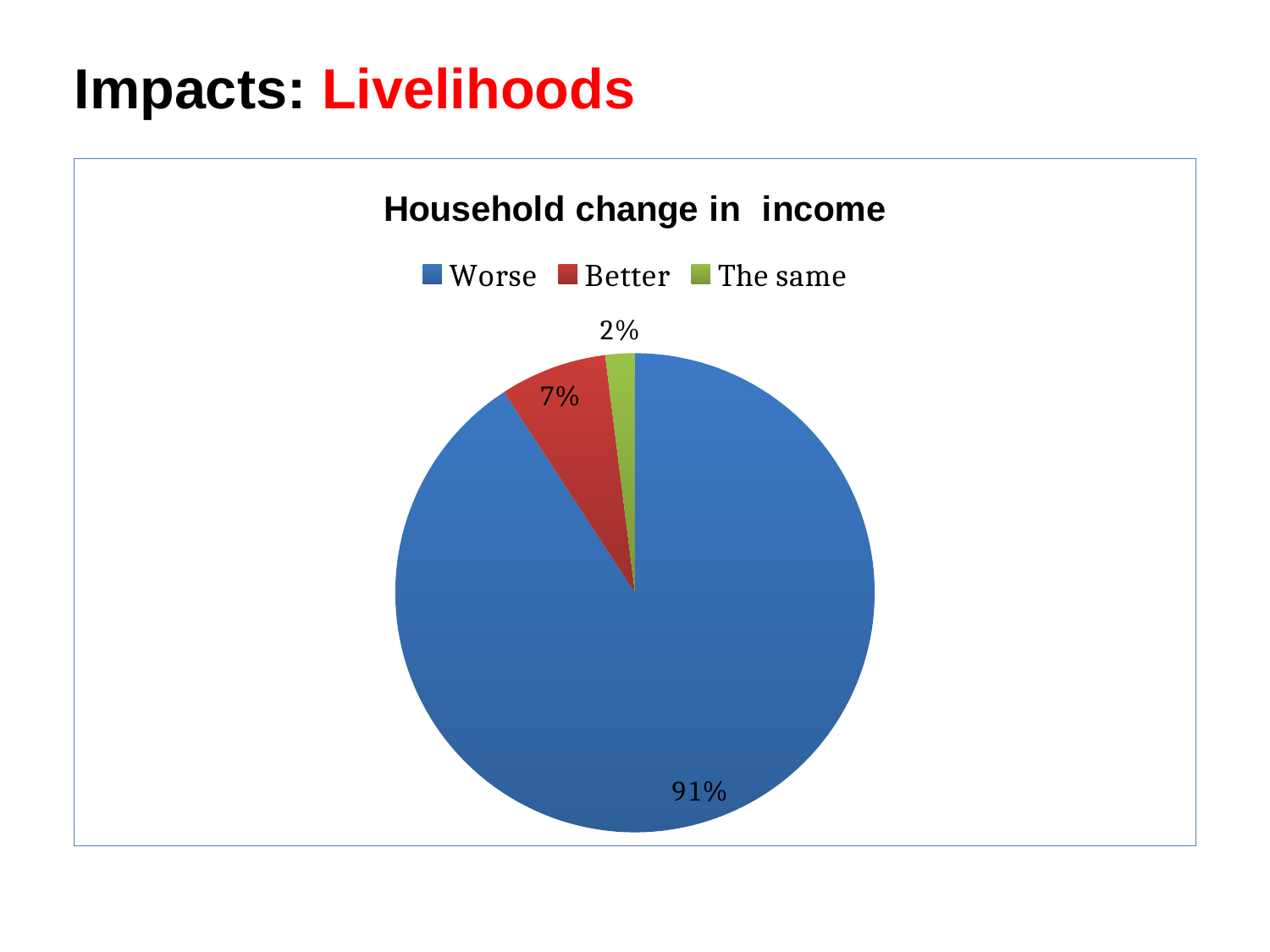

Impacts: Livelihoods

### Chart: Household change in  income

| Category |  |
|---|---|
| Worse | 91.30434782608513 |
| Better | 7.246376811594203 |
| The same | 2.0 |